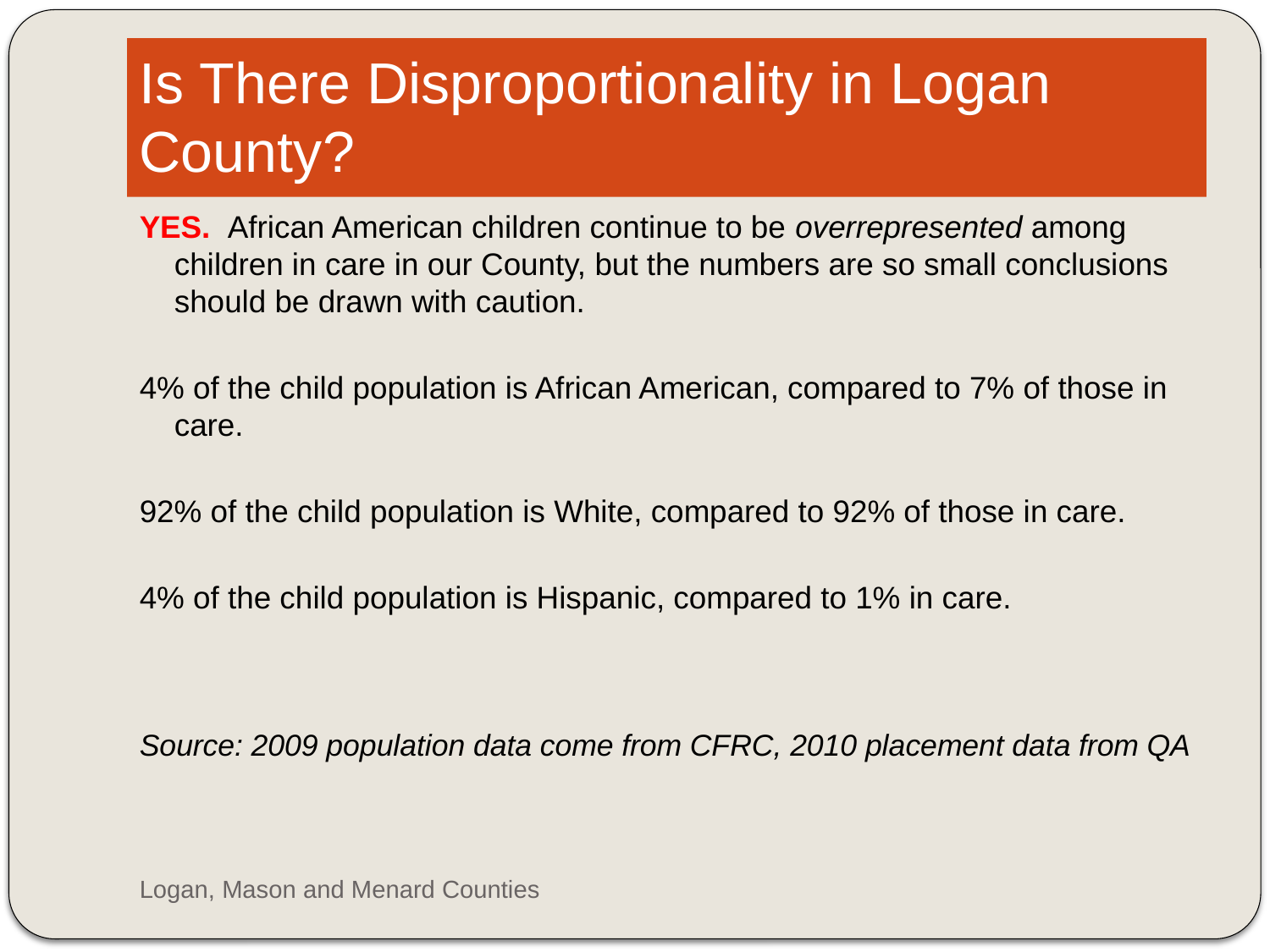

# Is There Disproportionality in Logan County?
YES.  African American children continue to be overrepresented among children in care in our County, but the numbers are so small conclusions should be drawn with caution.

4% of the child population is African American, compared to 7% of those in care.

92% of the child population is White, compared to 92% of those in care.

4% of the child population is Hispanic, compared to 1% in care.

Source: 2009 population data come from CFRC, 2010 placement data from QA

Logan, Mason and Menard Counties